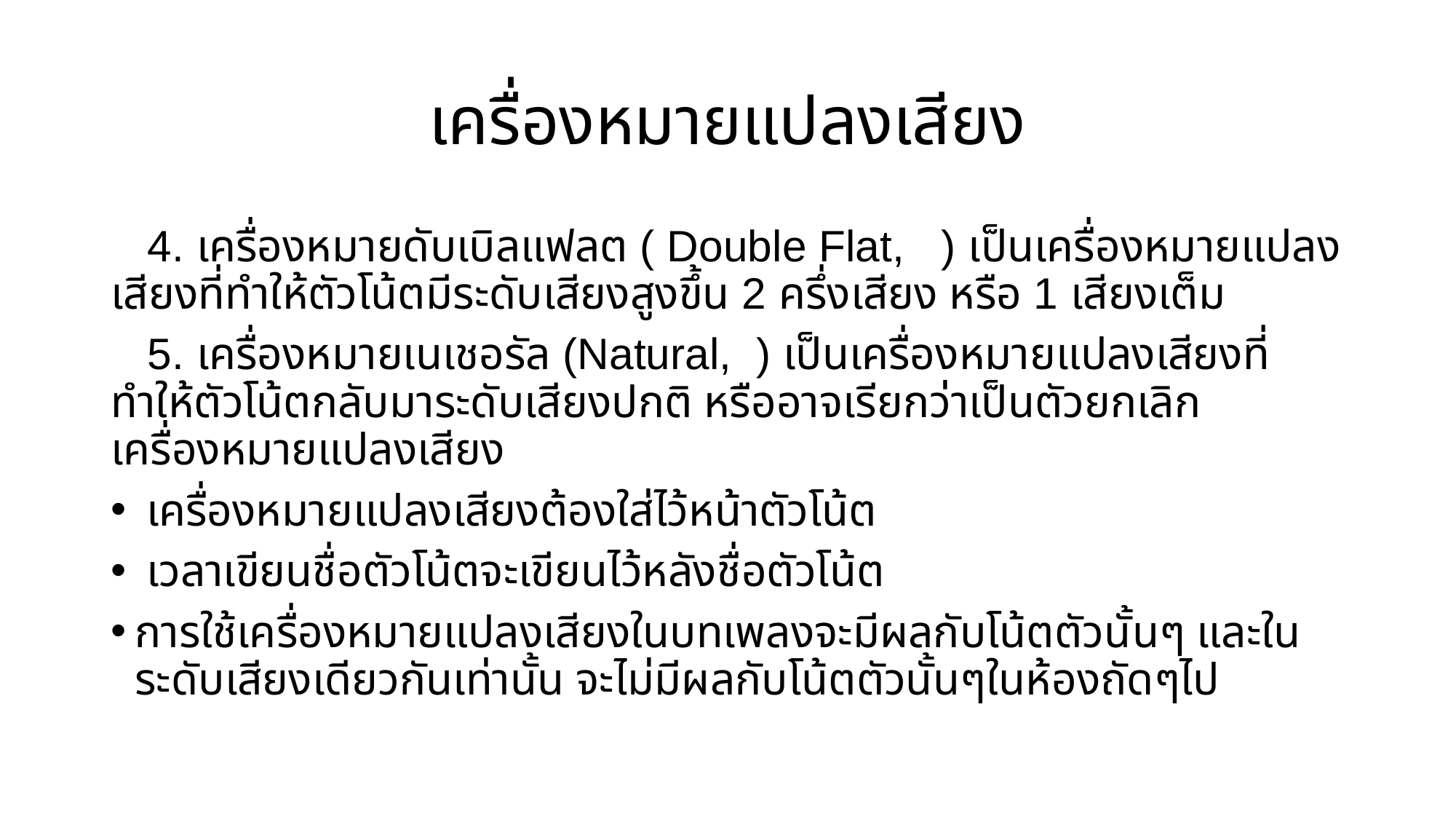

# เครื่องหมายแปลงเสียง
   4. เครื่องหมายดับเบิลแฟลต ( Double Flat,   ) เป็นเครื่องหมายแปลงเสียงที่ทำให้ตัวโน้ตมีระดับเสียงสูงขึ้น 2 ครึ่งเสียง หรือ 1 เสียงเต็ม
   5. เครื่องหมายเนเชอรัล (Natural,  ) เป็นเครื่องหมายแปลงเสียงที่ทำให้ตัวโน้ตกลับมาระดับเสียงปกติ หรืออาจเรียกว่าเป็นตัวยกเลิกเครื่องหมายแปลงเสียง
 เครื่องหมายแปลงเสียงต้องใส่ไว้หน้าตัวโน้ต
 เวลาเขียนชื่อตัวโน้ตจะเขียนไว้หลังชื่อตัวโน้ต
การใช้เครื่องหมายแปลงเสียงในบทเพลงจะมีผลกับโน้ตตัวนั้นๆ และในระดับเสียงเดียวกันเท่านั้น จะไม่มีผลกับโน้ตตัวนั้นๆในห้องถัดๆไป